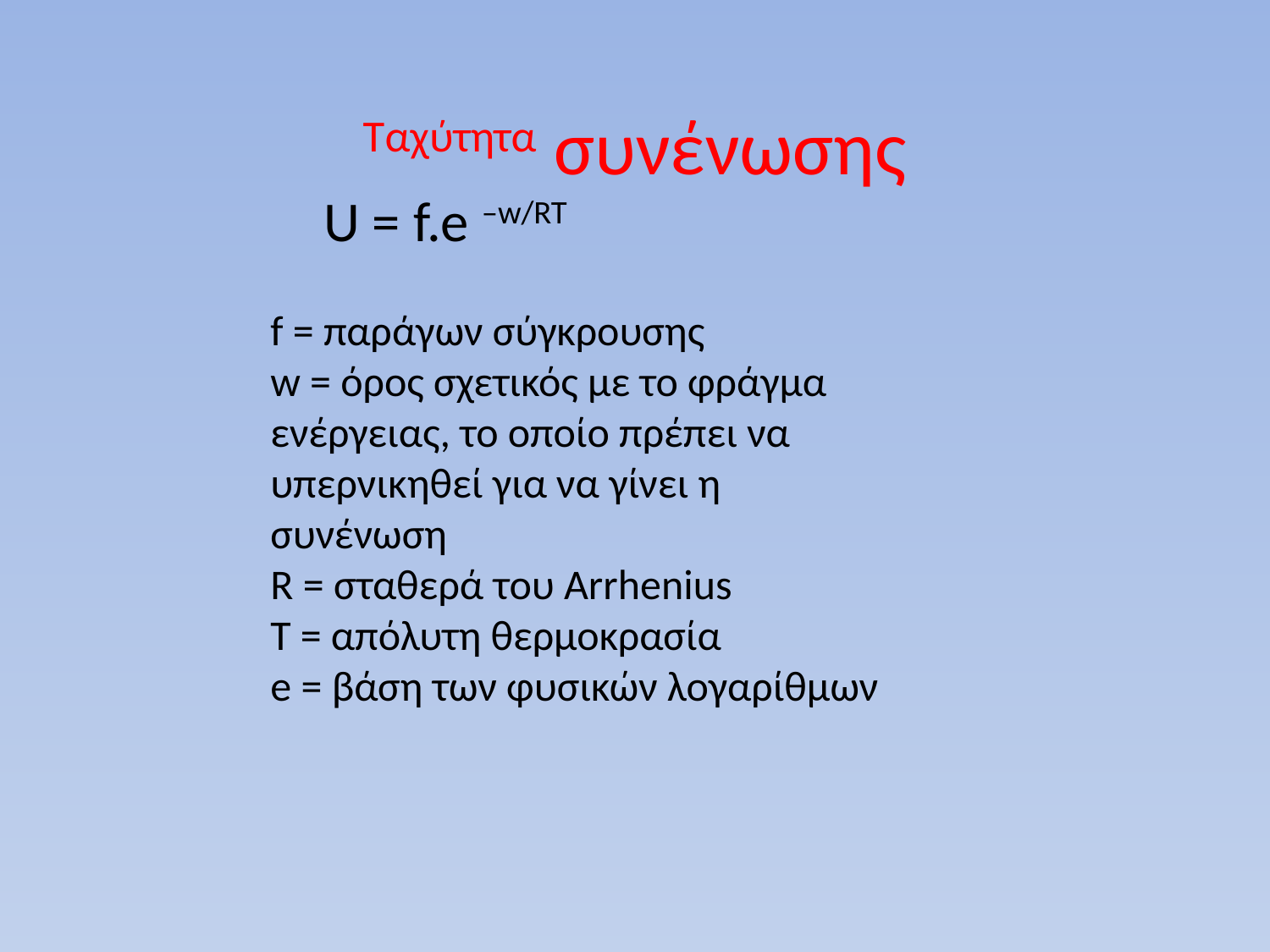

# Tαχύτητα συνένωσης
                   U = f.e –w/RT
f = παράγων σύγκρουσης
w = όρος σχετικός με το φράγμα ενέργειας, το οποίο πρέπει να υπερνικηθεί για να γίνει η συνένωση
R = σταθερά του Arrhenius
T = απόλυτη θερμοκρασία
e = βάση των φυσικών λογαρίθμων